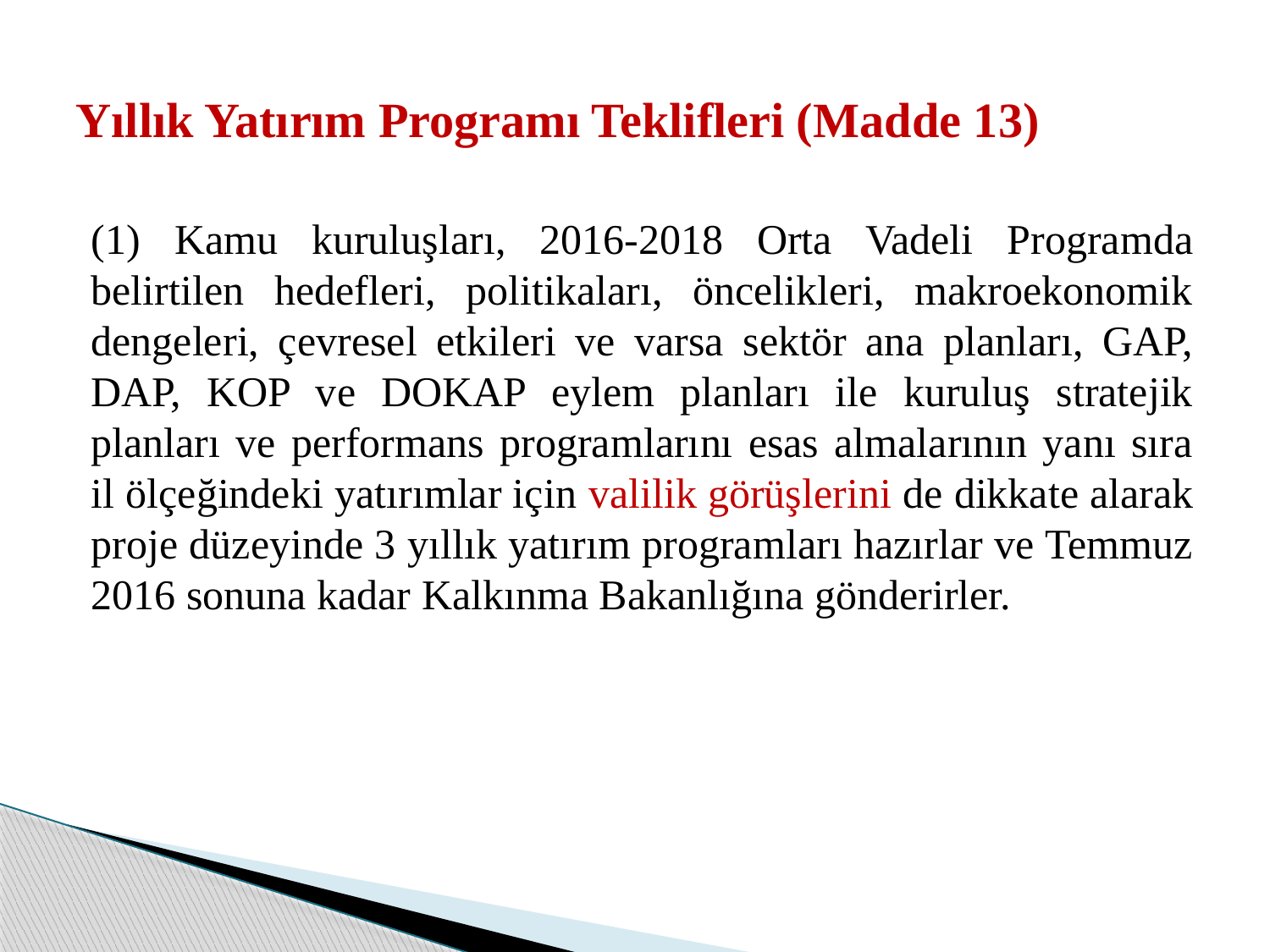

# Yıllık Yatırım Programı Teklifleri (Madde 13)
(1) Kamu kuruluşları, 2016-2018 Orta Vadeli Programda belirtilen hedefleri, politikaları, öncelikleri, makroekonomik dengeleri, çevresel etkileri ve varsa sektör ana planları, GAP, DAP, KOP ve DOKAP eylem planları ile kuruluş stratejik planları ve performans programlarını esas almalarının yanı sıra il ölçeğindeki yatırımlar için valilik görüşlerini de dikkate alarak proje düzeyinde 3 yıllık yatırım programları hazırlar ve Temmuz 2016 sonuna kadar Kalkınma Bakanlığına gönderirler.